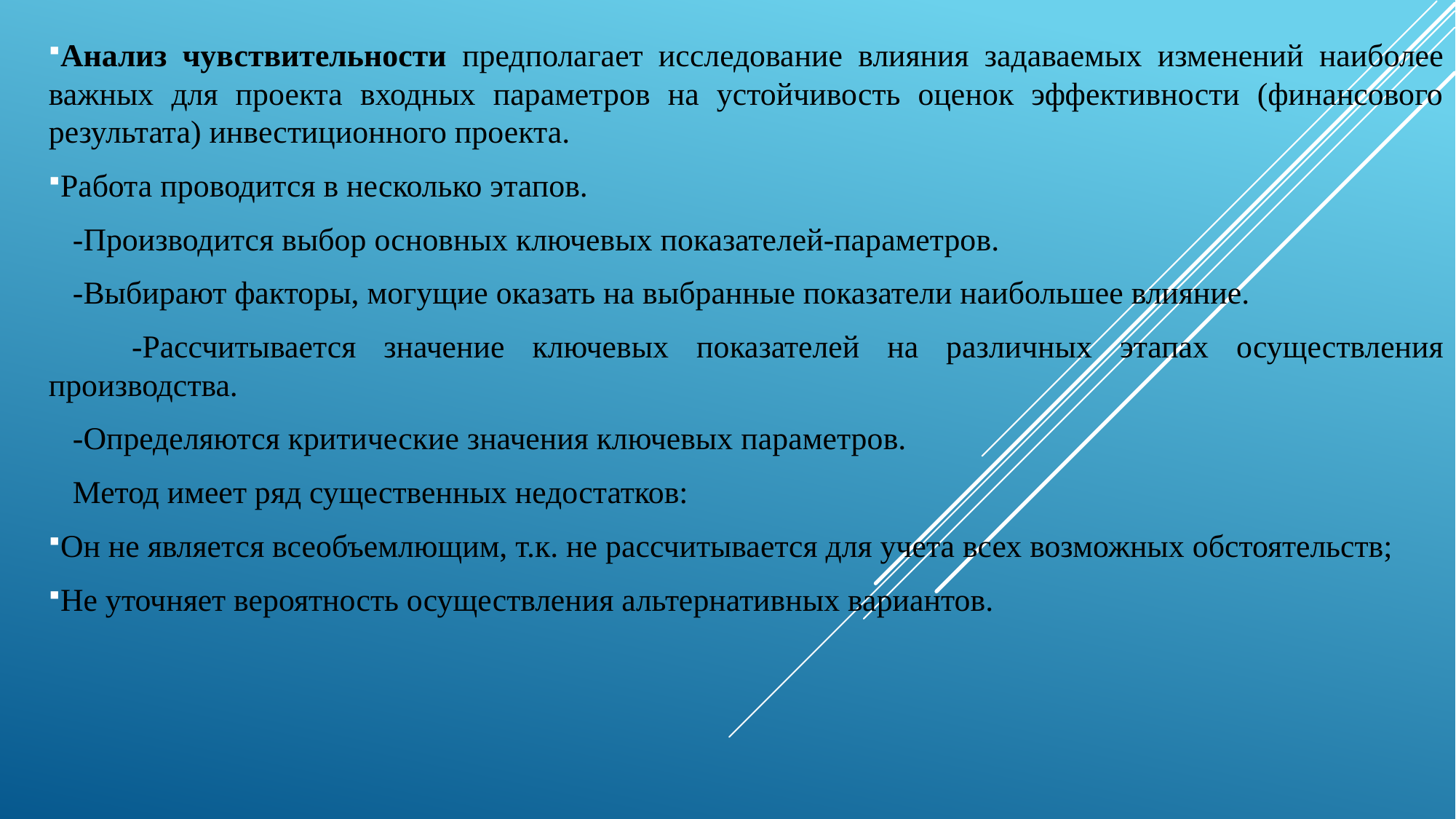

Анализ чувствительности предполагает исследование влияния задаваемых изменений наиболее важных для проекта входных параметров на устойчивость оценок эффективности (финансового результата) инвестиционного проекта.
Работа проводится в несколько этапов.
   -Производится выбор основных ключевых показателей-параметров.
   -Выбирают факторы, могущие оказать на выбранные показатели наибольшее влияние.
   -Рассчитывается значение ключевых показателей на различных этапах осуществления производства.
   -Определяются критические значения ключевых параметров.
   Метод имеет ряд существенных недостатков:
Он не является всеобъемлющим, т.к. не рассчитывается для учета всех возможных обстоятельств;
Не уточняет вероятность осуществления альтернативных вариантов.